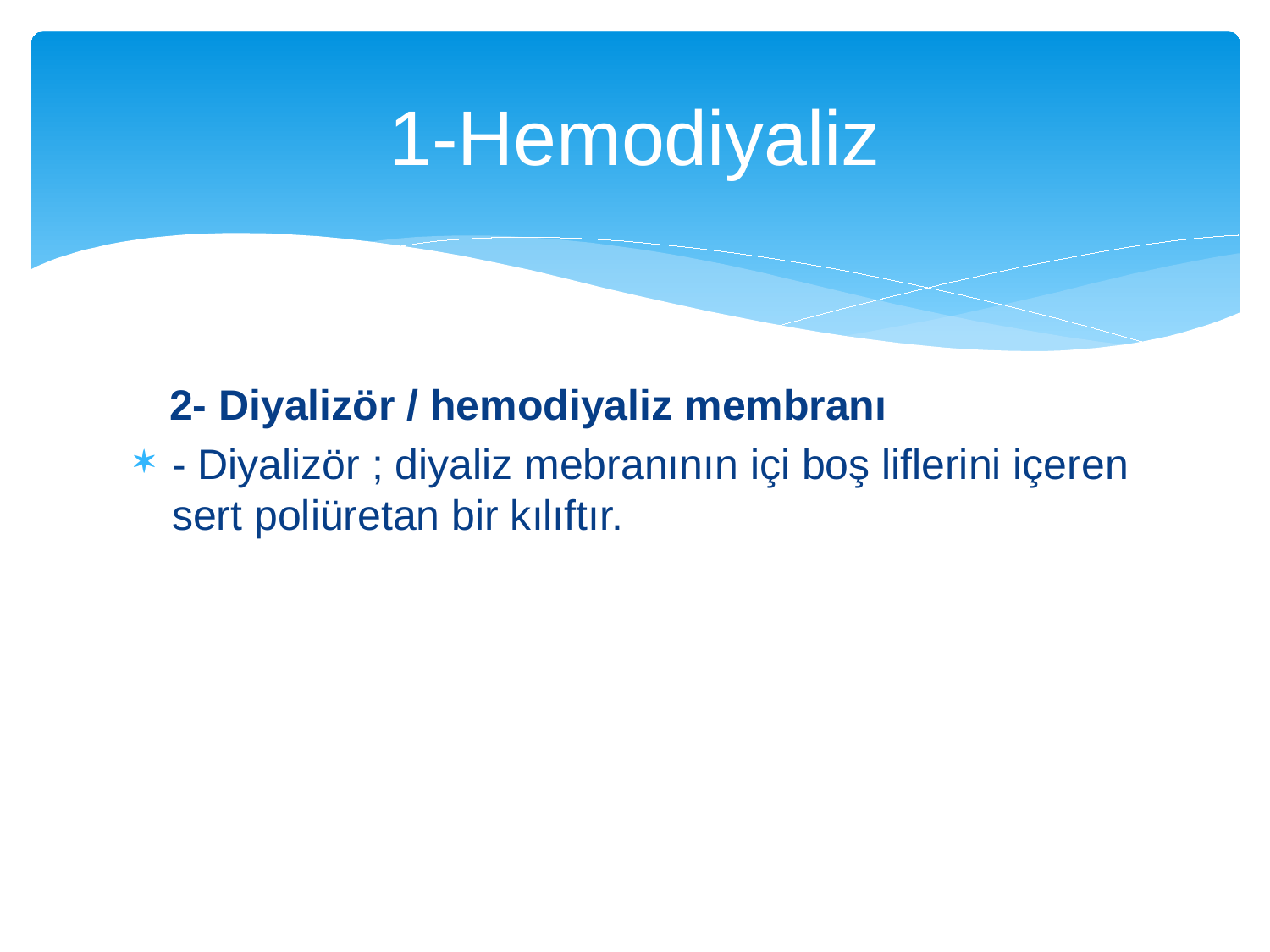

# 1-Hemodiyaliz
   2- Diyalizör / hemodiyaliz membranı
- Diyalizör ; diyaliz mebranının içi boş liflerini içeren sert poliüretan bir kılıftır.